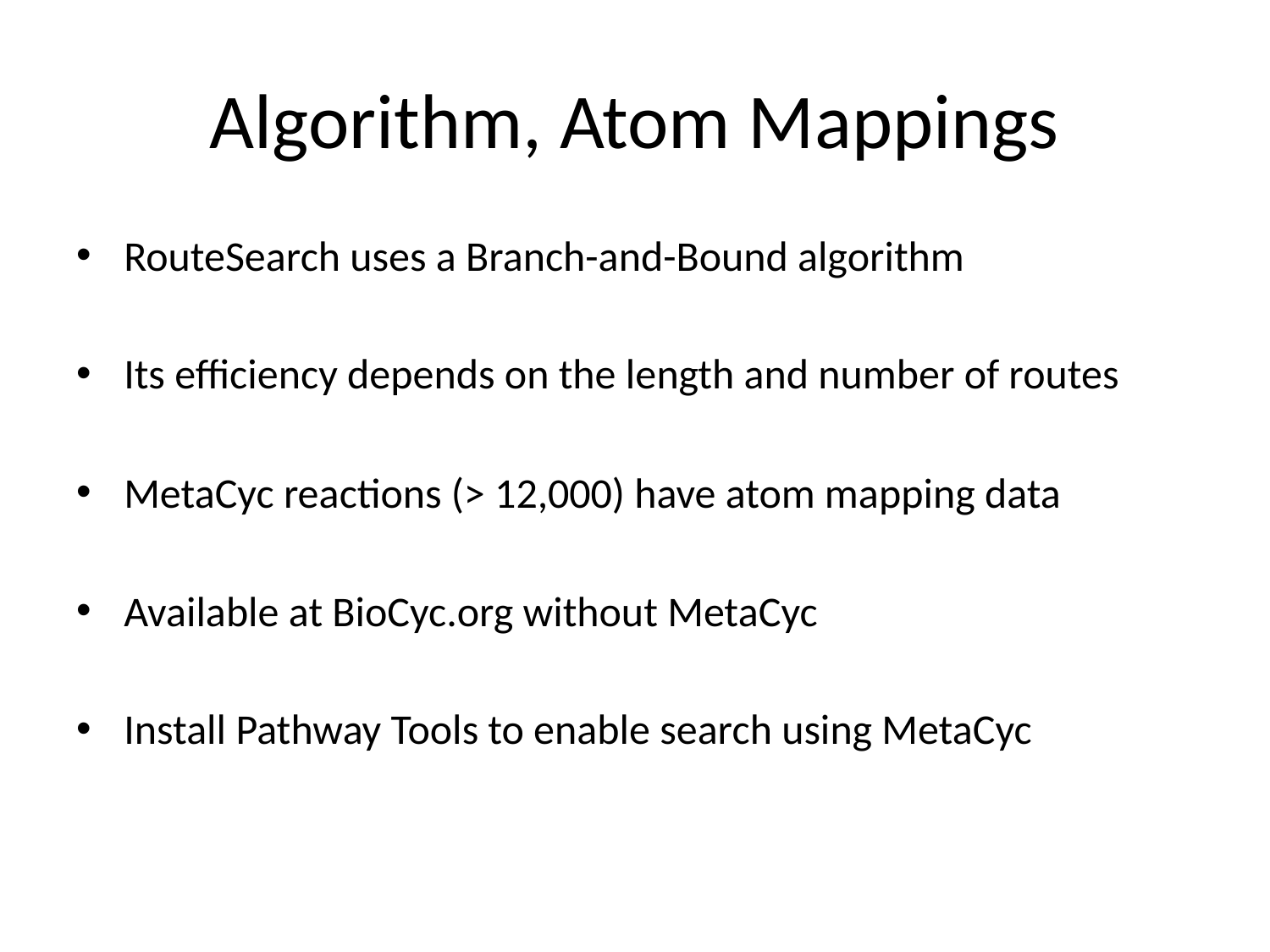

# Algorithm, Atom Mappings
RouteSearch uses a Branch-and-Bound algorithm

Its efficiency depends on the length and number of routes

MetaCyc reactions (> 12,000) have atom mapping data

Available at BioCyc.org without MetaCyc

Install Pathway Tools to enable search using MetaCyc